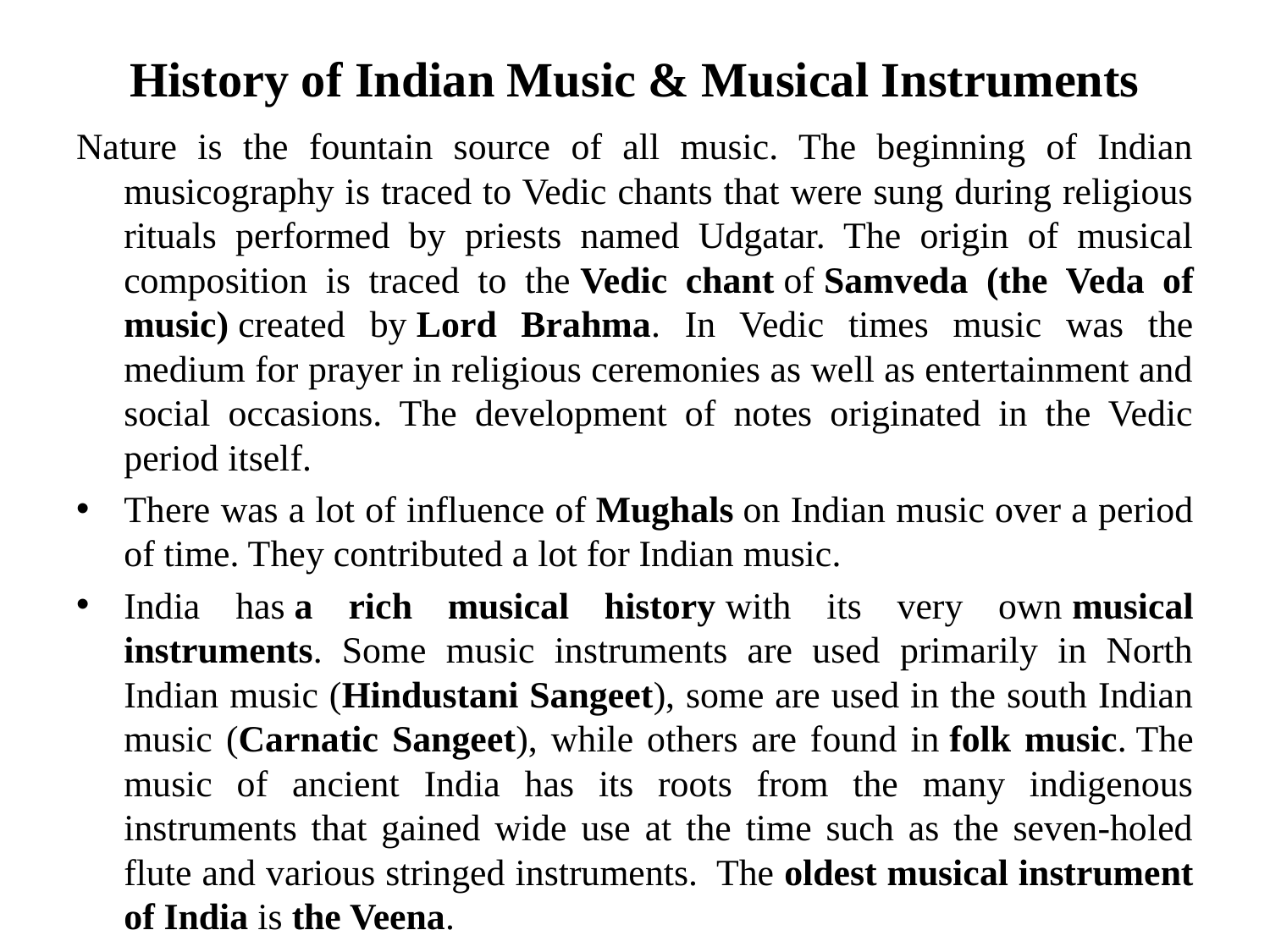

# History of Indian Music & Musical Instruments
Nature is the fountain source of all music. The beginning of Indian musicography is traced to Vedic chants that were sung during religious rituals performed by priests named Udgatar. The origin of musical composition is traced to the Vedic chant of Samveda (the Veda of music) created by Lord Brahma. In Vedic times music was the medium for prayer in religious ceremonies as well as entertainment and social occasions. The development of notes originated in the Vedic period itself.
There was a lot of influence of Mughals on Indian music over a period of time. They contributed a lot for Indian music.
India has a rich musical history with its very own musical instruments. Some music instruments are used primarily in North Indian music (Hindustani Sangeet), some are used in the south Indian music (Carnatic Sangeet), while others are found in folk music. The music of ancient India has its roots from the many indigenous instruments that gained wide use at the time such as the seven-holed flute and various stringed instruments.  The oldest musical instrument of India is the Veena.